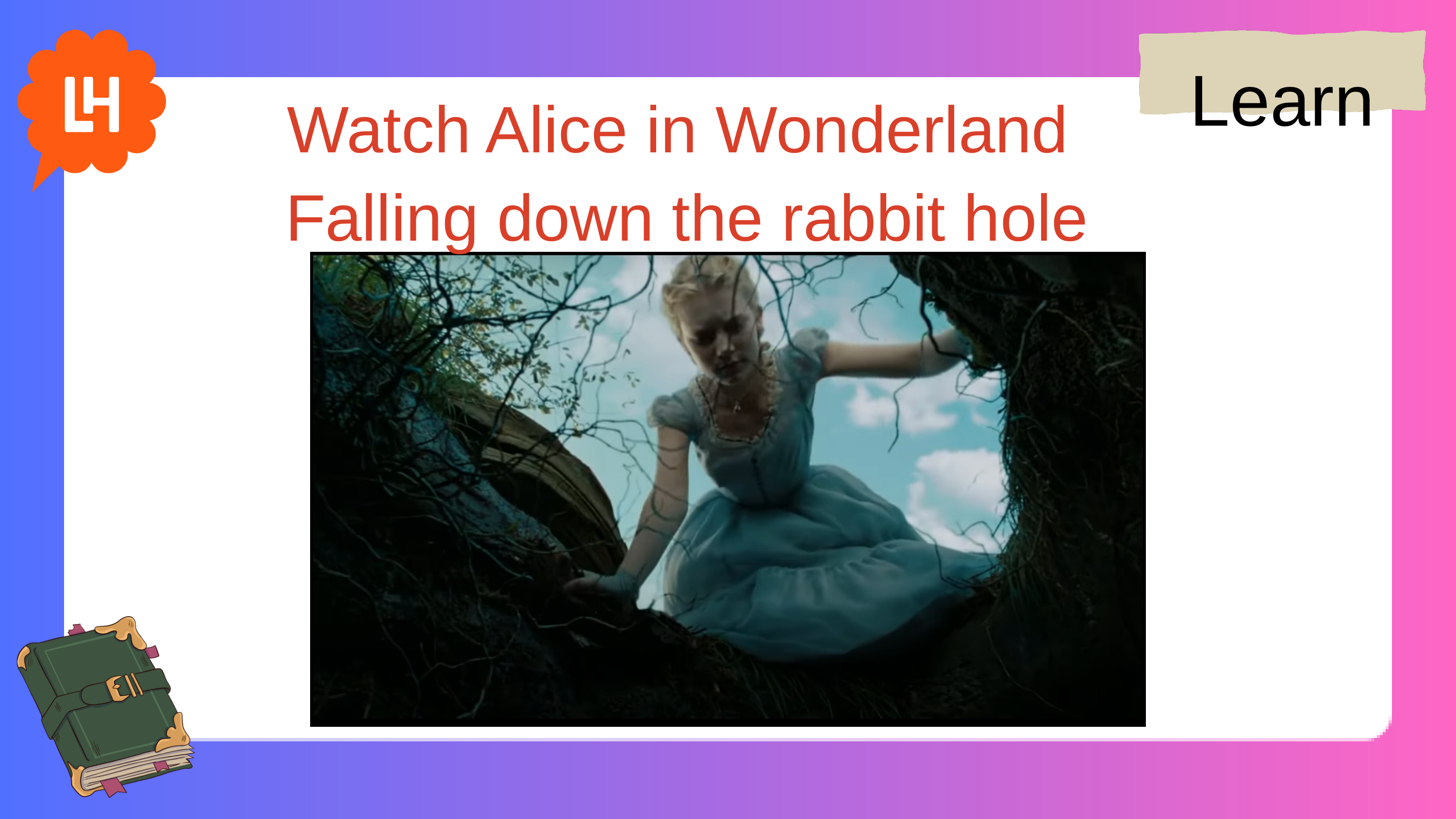

Learn

Watch Alice in Wonderland
Falling down the rabbit hole